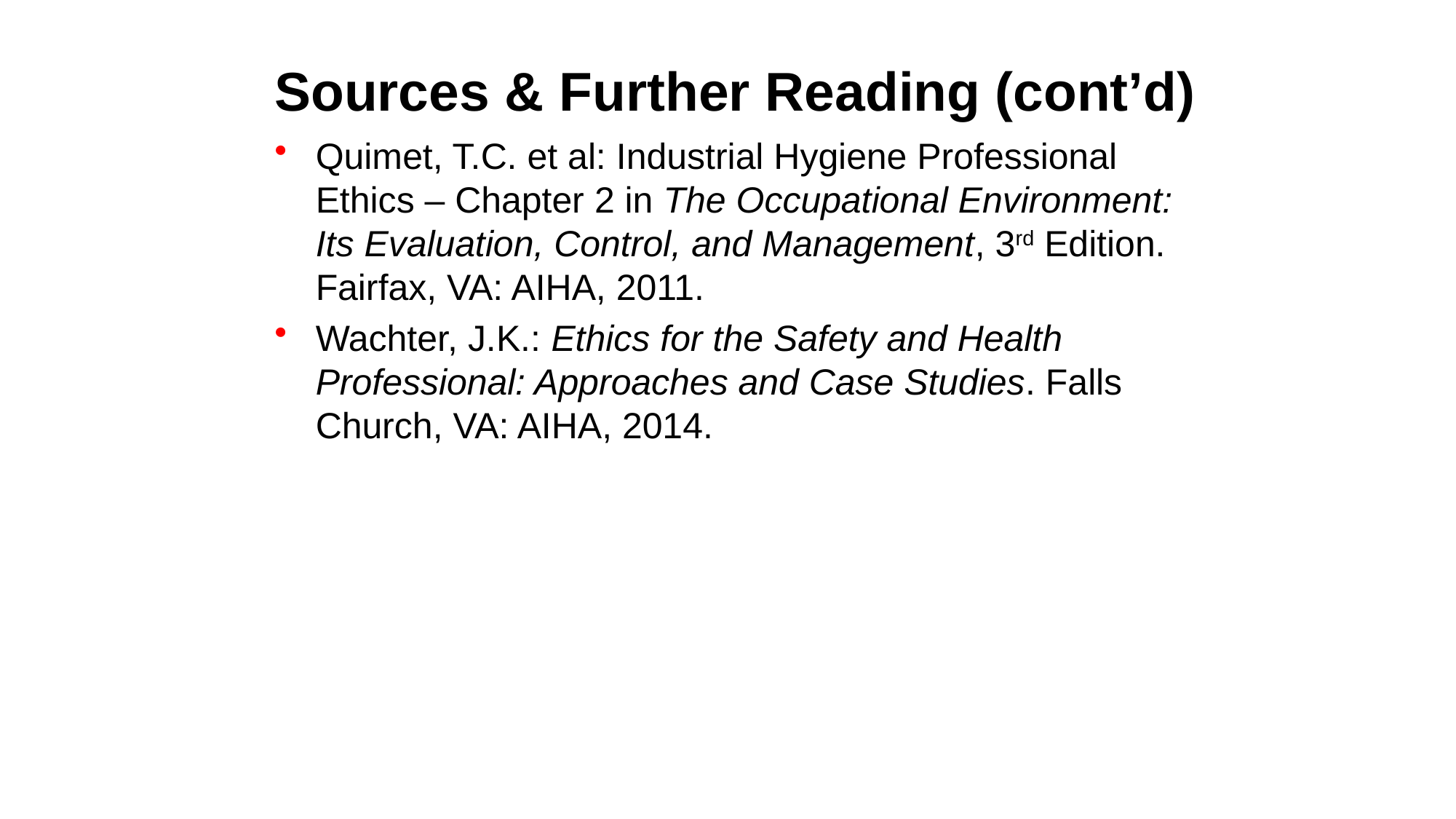

# Sources & Further Reading (cont’d)
Quimet, T.C. et al: Industrial Hygiene Professional Ethics – Chapter 2 in The Occupational Environment: Its Evaluation, Control, and Management, 3rd Edition. Fairfax, VA: AIHA, 2011.
Wachter, J.K.: Ethics for the Safety and Health Professional: Approaches and Case Studies. Falls Church, VA: AIHA, 2014.